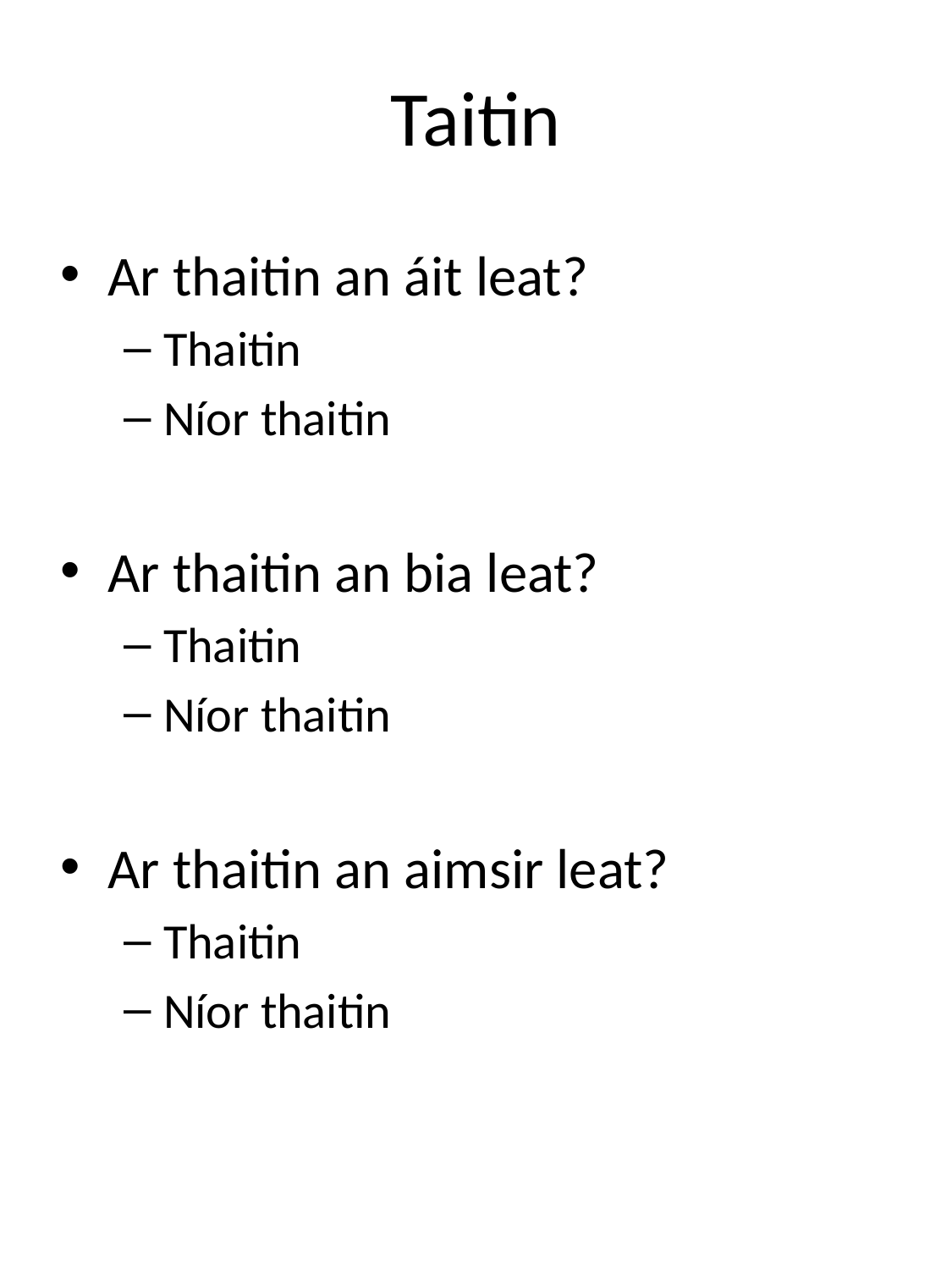

# Taitin
Ar thaitin an áit leat?
Thaitin
Níor thaitin

Ar thaitin an bia leat?
Thaitin
Níor thaitin

Ar thaitin an aimsir leat?
Thaitin
Níor thaitin